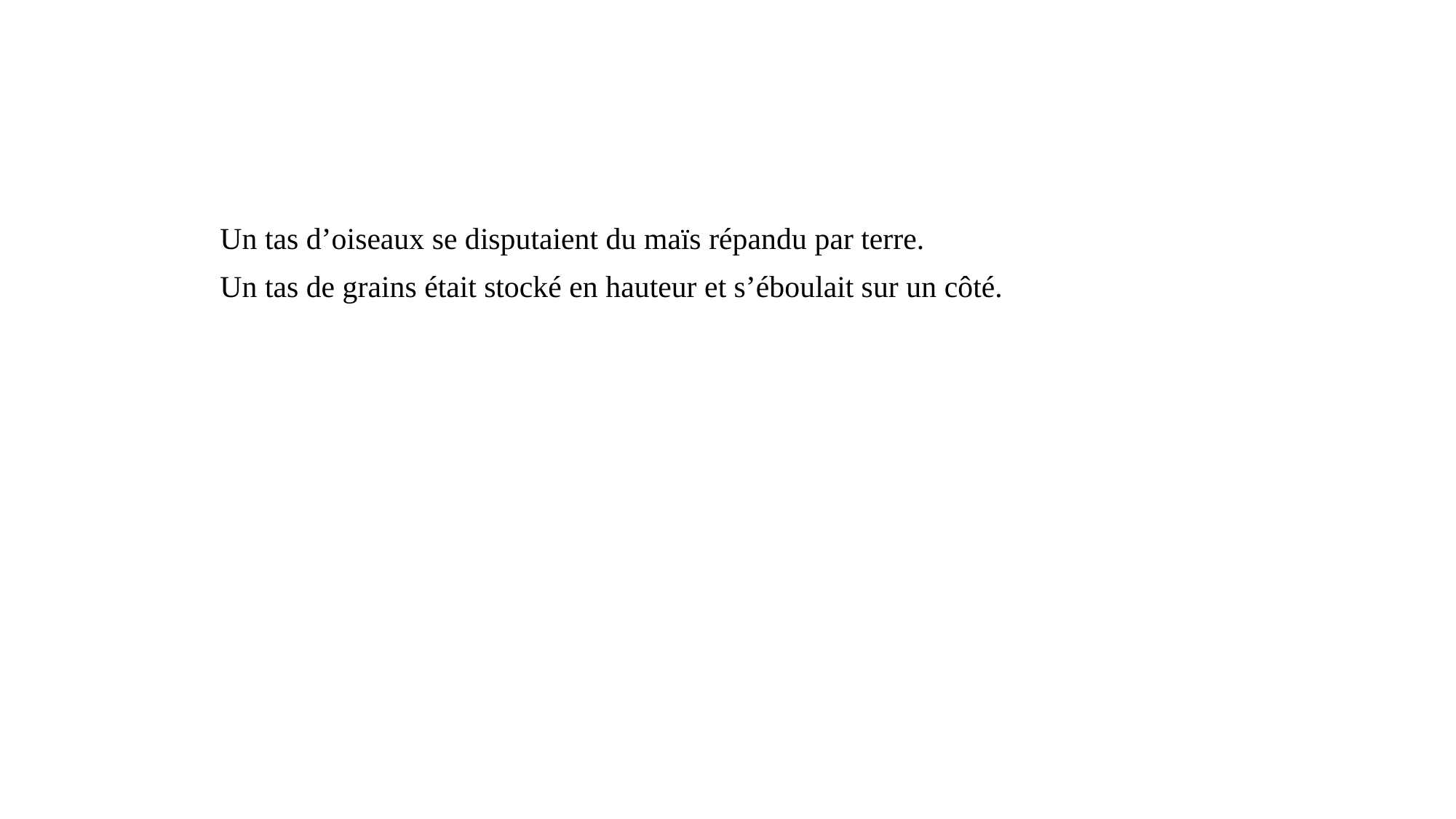

#
	Un tas d’oiseaux se disputaient du maïs répandu par terre.
	Un tas de grains était stocké en hauteur et s’éboulait sur un côté.